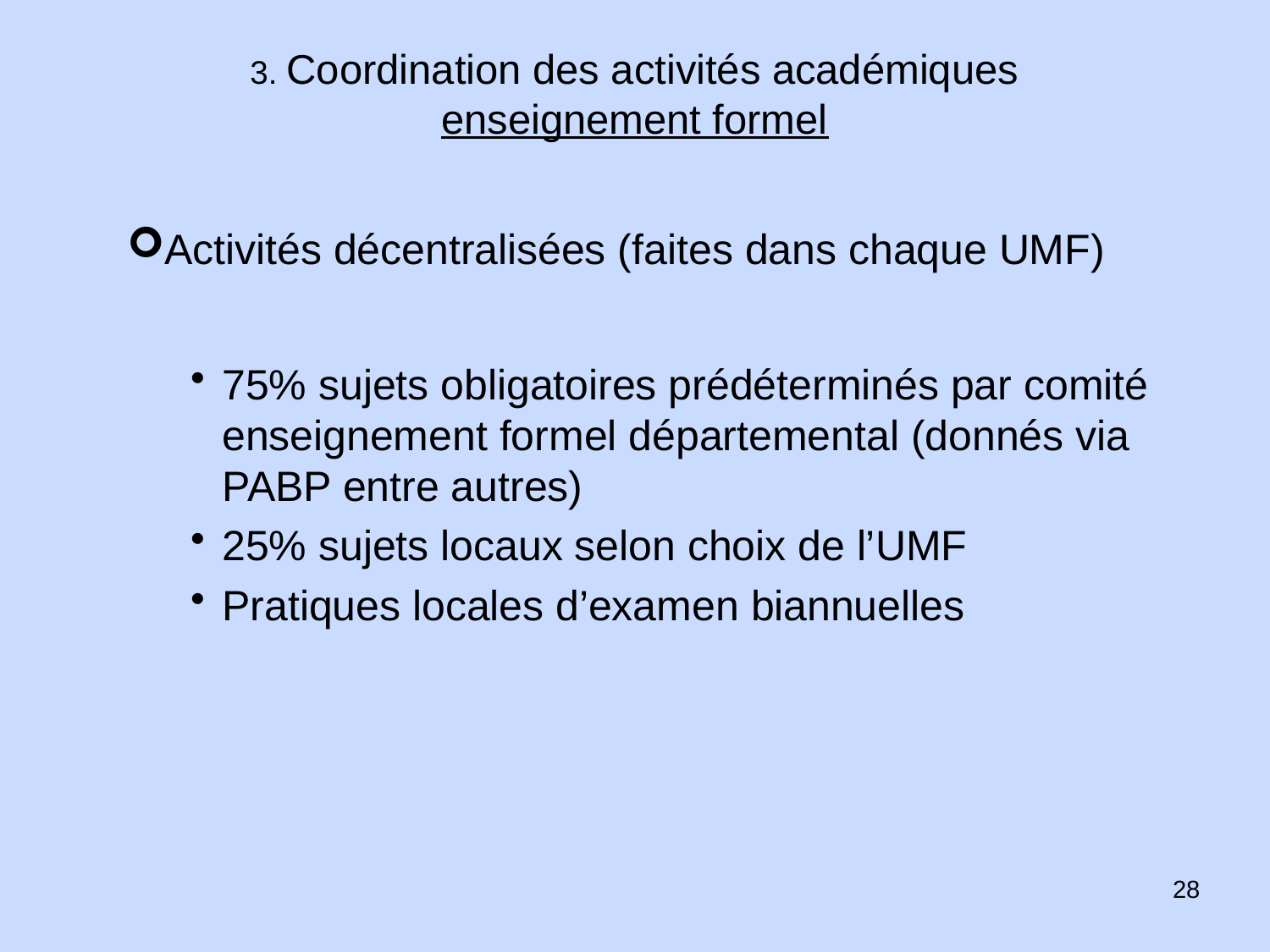

3. Coordination des activités académiques
enseignement formel
Activités décentralisées (faites dans chaque UMF)

75% sujets obligatoires prédéterminés par comité enseignement formel départemental (donnés via PABP entre autres)
25% sujets locaux selon choix de l’UMF
Pratiques locales d’examen biannuelles
28